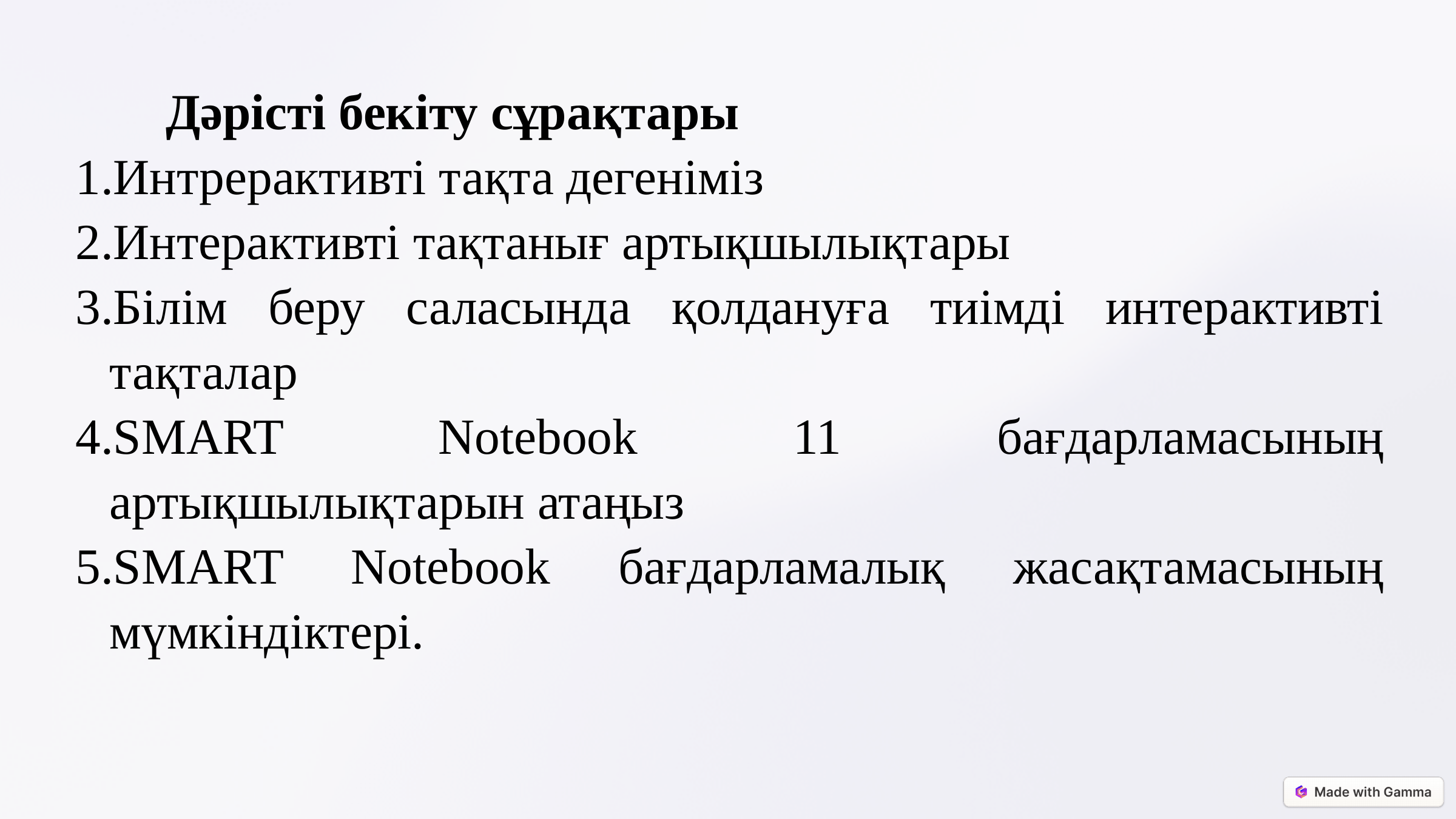

Дәрісті бекіту сұрақтары
Интрерактивті тақта дегеніміз
Интерактивті тақтанығ артықшылықтары
Білім беру саласында қолдануға тиімді интерактивті тақталар
SMART Notebook 11 бағдарламасының артықшылықтарын атаңыз
SMART Notebook бағдарламалық жасақтамасының мүмкіндіктері.